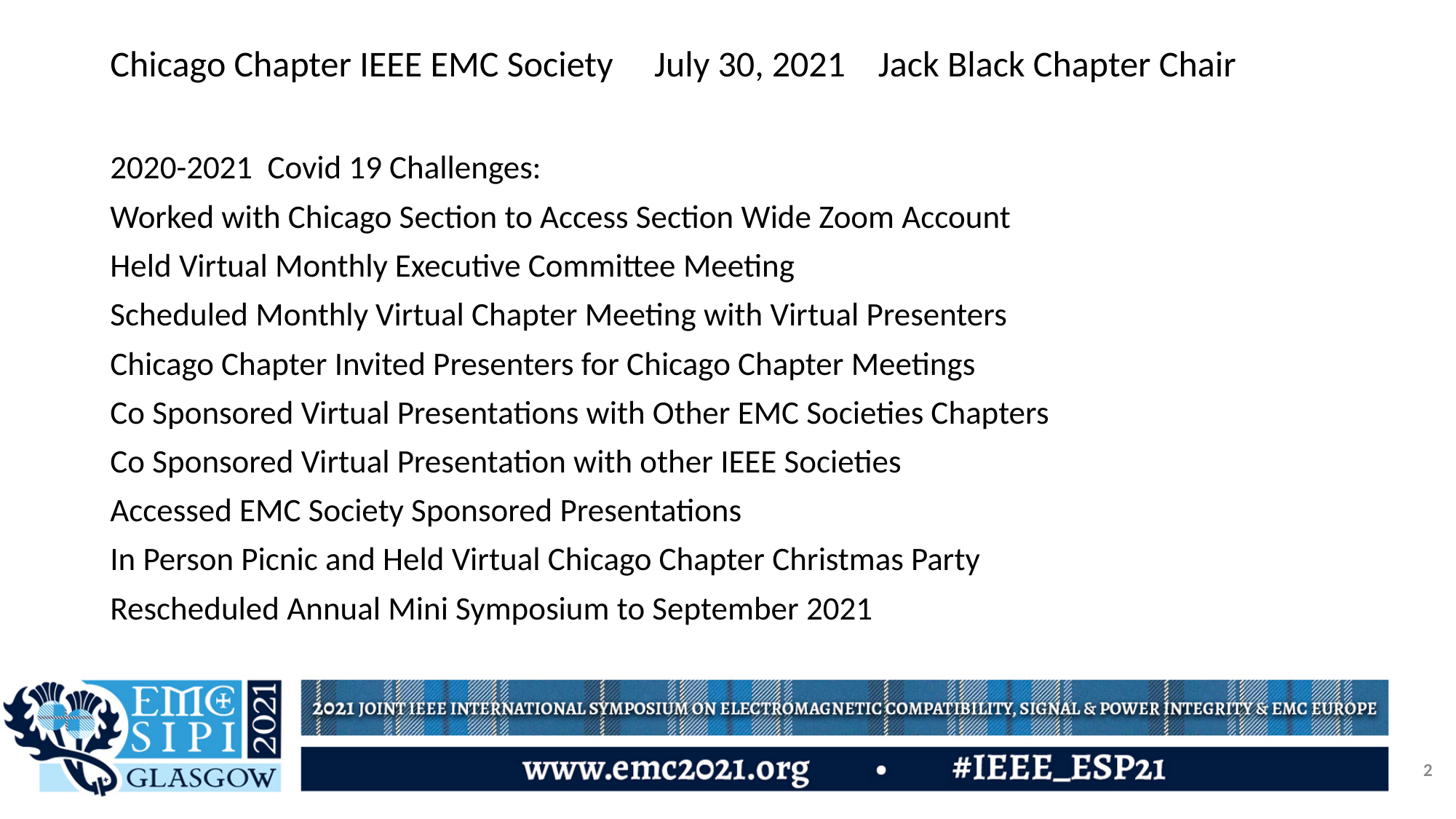

# Chicago Chapter IEEE EMC Society     July 30, 2021    Jack Black Chapter Chair
2020-2021  Covid 19 Challenges:
Worked with Chicago Section to Access Section Wide Zoom Account
Held Virtual Monthly Executive Committee Meeting
Scheduled Monthly Virtual Chapter Meeting with Virtual Presenters
Chicago Chapter Invited Presenters for Chicago Chapter Meetings
Co Sponsored Virtual Presentations with Other EMC Societies Chapters
Co Sponsored Virtual Presentation with other IEEE Societies
Accessed EMC Society Sponsored Presentations
In Person Picnic and Held Virtual Chicago Chapter Christmas Party
Rescheduled Annual Mini Symposium to September 2021

2